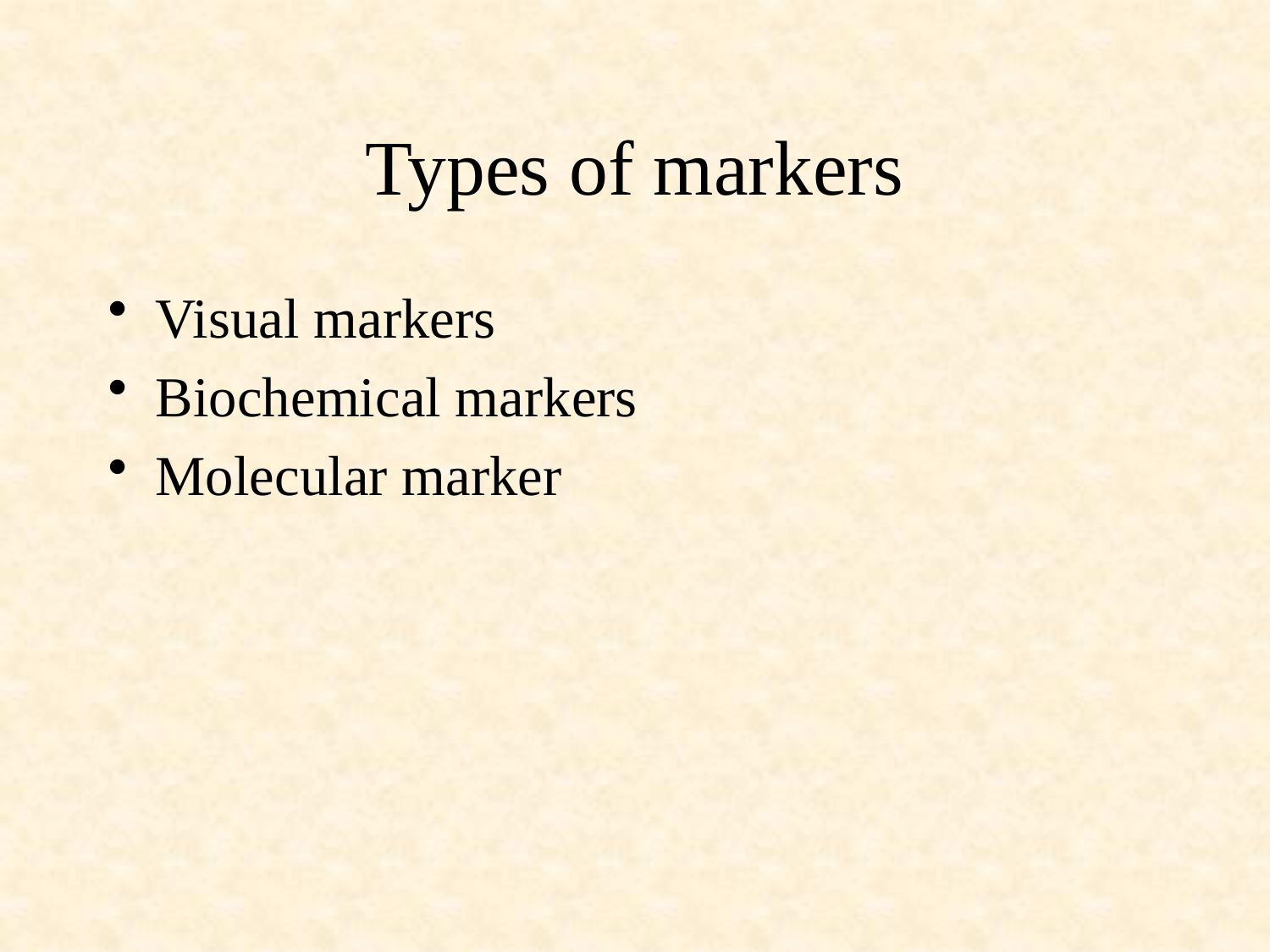

# Types of markers
Visual markers
Biochemical markers
Molecular marker